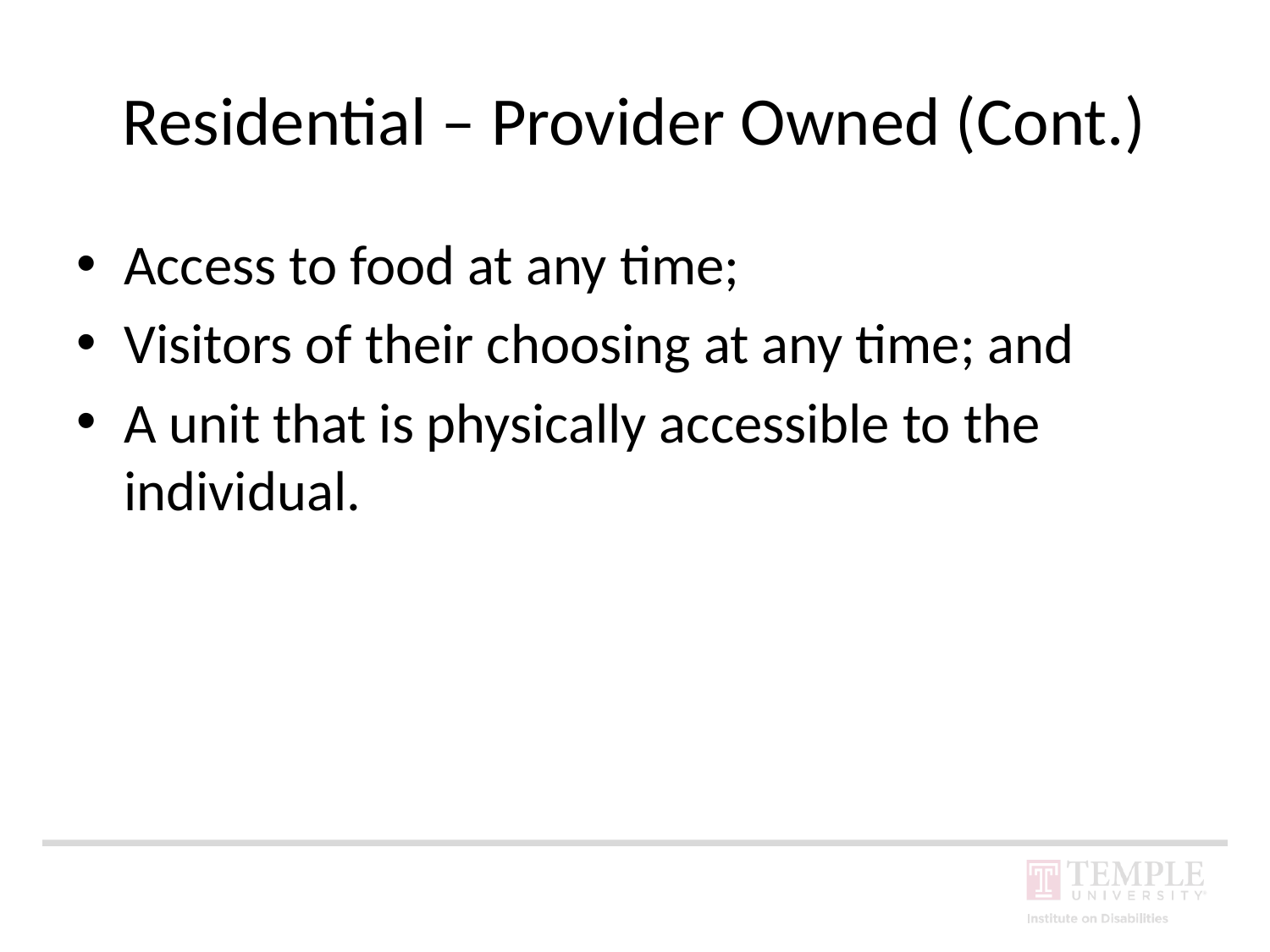

# Residential – Provider Owned (Cont.)
Access to food at any time;
Visitors of their choosing at any time; and
A unit that is physically accessible to the individual.